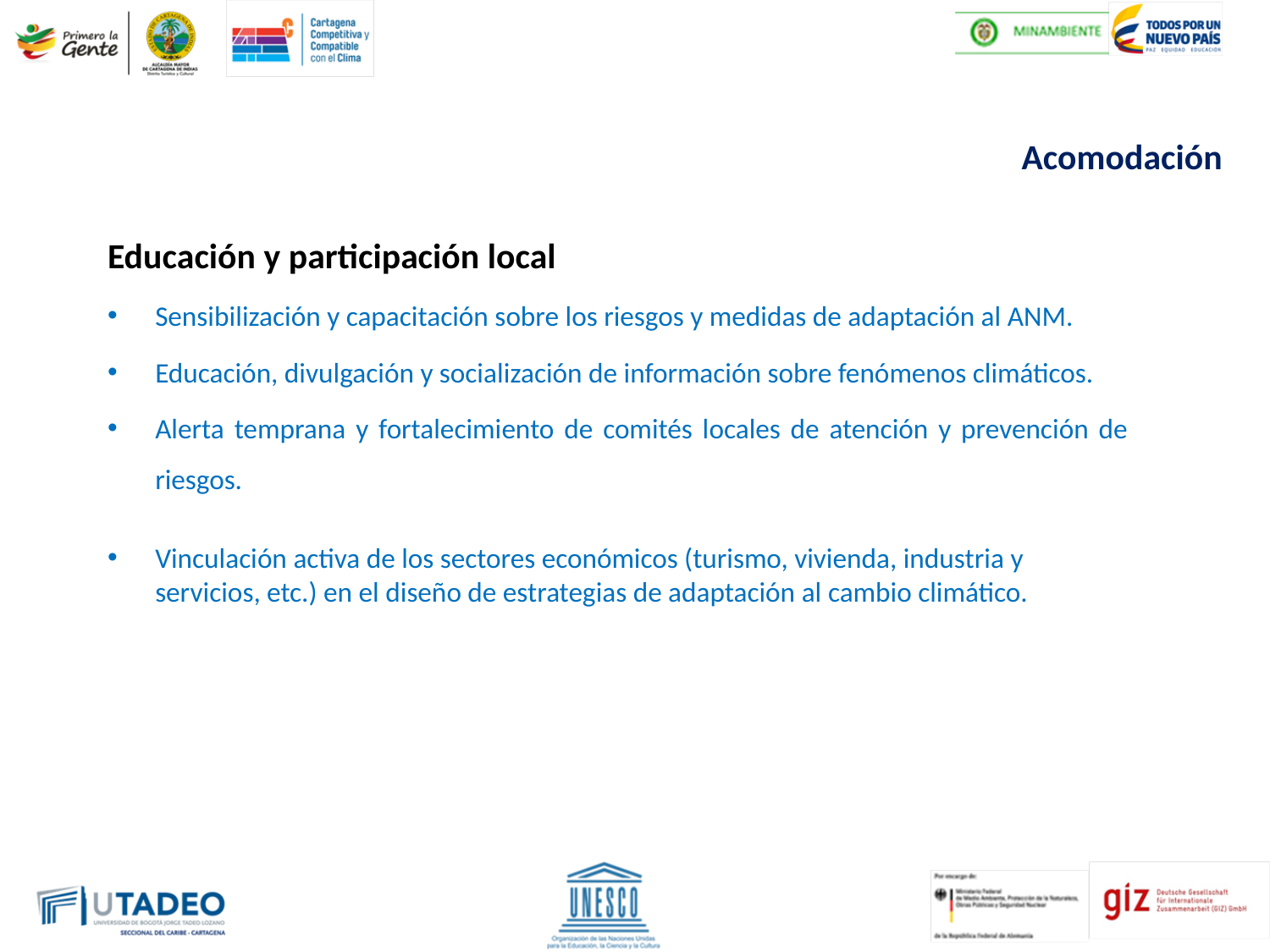

Acomodación

Educación y participación local
Sensibilización y capacitación sobre los riesgos y medidas de adaptación al ANM.
Educación, divulgación y socialización de información sobre fenómenos climáticos.
Alerta temprana y fortalecimiento de comités locales de atención y prevención de riesgos.

Vinculación activa de los sectores económicos (turismo, vivienda, industria y servicios, etc.) en el diseño de estrategias de adaptación al cambio climático.